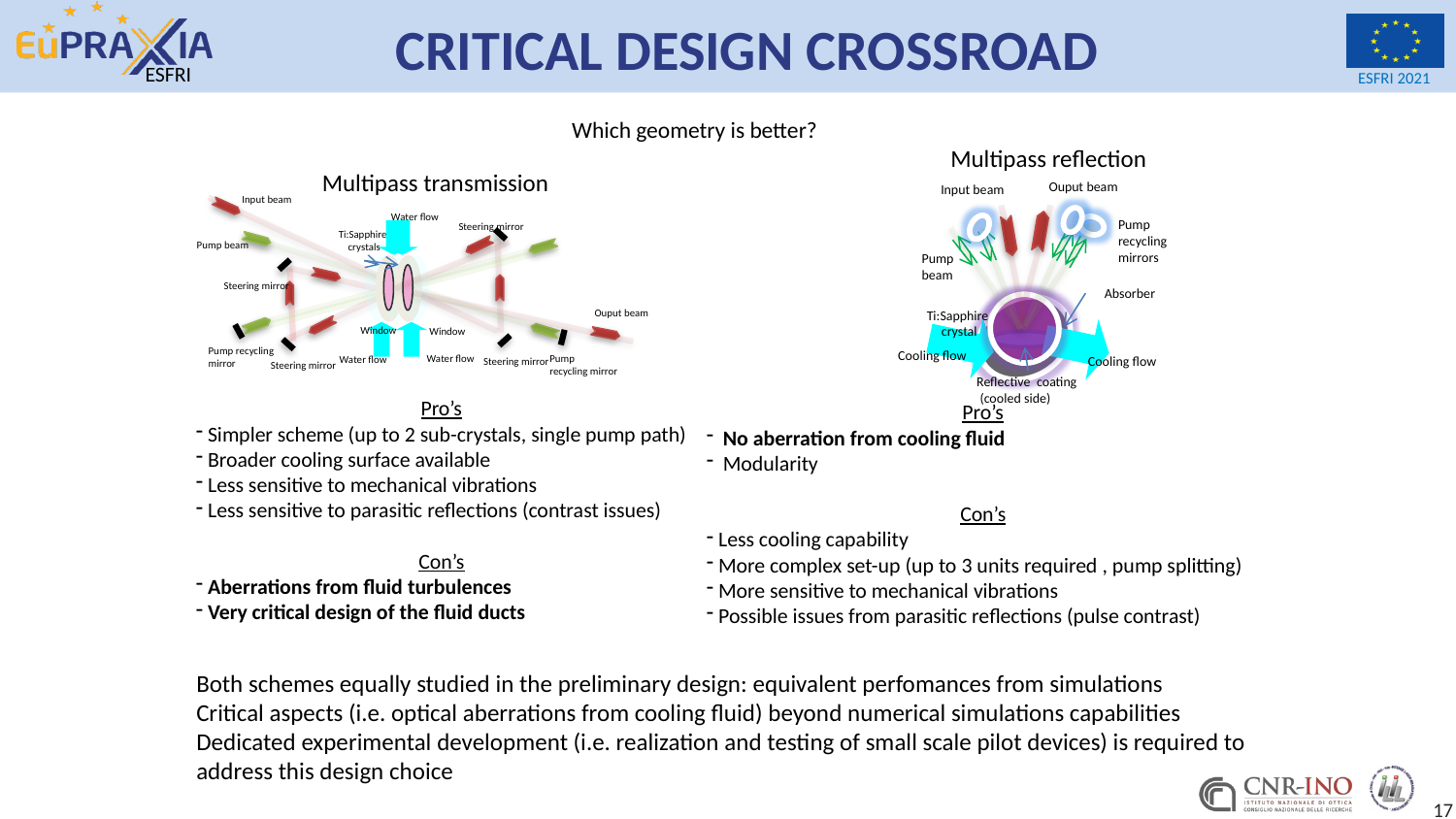

# CRITICAL DESIGN CROSSROAD
Which geometry is better?
Multipass reflection
Multipass transmission
Ouput beam
Input beam
Pump
recycling
mirrors

Pump
beam
Absorber

Ti:Sapphire
crystal

Cooling flow
Cooling flow
Reflective  coating
 (cooled side)
Input beam

Water flow

Window
Window

Water flow
Water flow
Steering mirror
Ti:Sapphire
crystals
Pump beam

Steering mirror

Ouput beam

Pump recycling
mirror
Pump
recycling mirror
Steering mirror
Steering mirror
Pro’s
 Simpler scheme (up to 2 sub-crystals, single pump path)
 Broader cooling surface available
 Less sensitive to mechanical vibrations
 Less sensitive to parasitic reflections (contrast issues)

Con’s
 Aberrations from fluid turbulences
 Very critical design of the fluid ducts
Pro’s
  No aberration from cooling fluid
  Modularity

Con’s
 Less cooling capability
 More complex set-up (up to 3 units required , pump splitting)
 More sensitive to mechanical vibrations
 Possible issues from parasitic reflections (pulse contrast)
Both schemes equally studied in the preliminary design: equivalent perfomances from simulations
Critical aspects (i.e. optical aberrations from cooling fluid) beyond numerical simulations capabilities
Dedicated experimental development (i.e. realization and testing of small scale pilot devices) is required to address this design choice